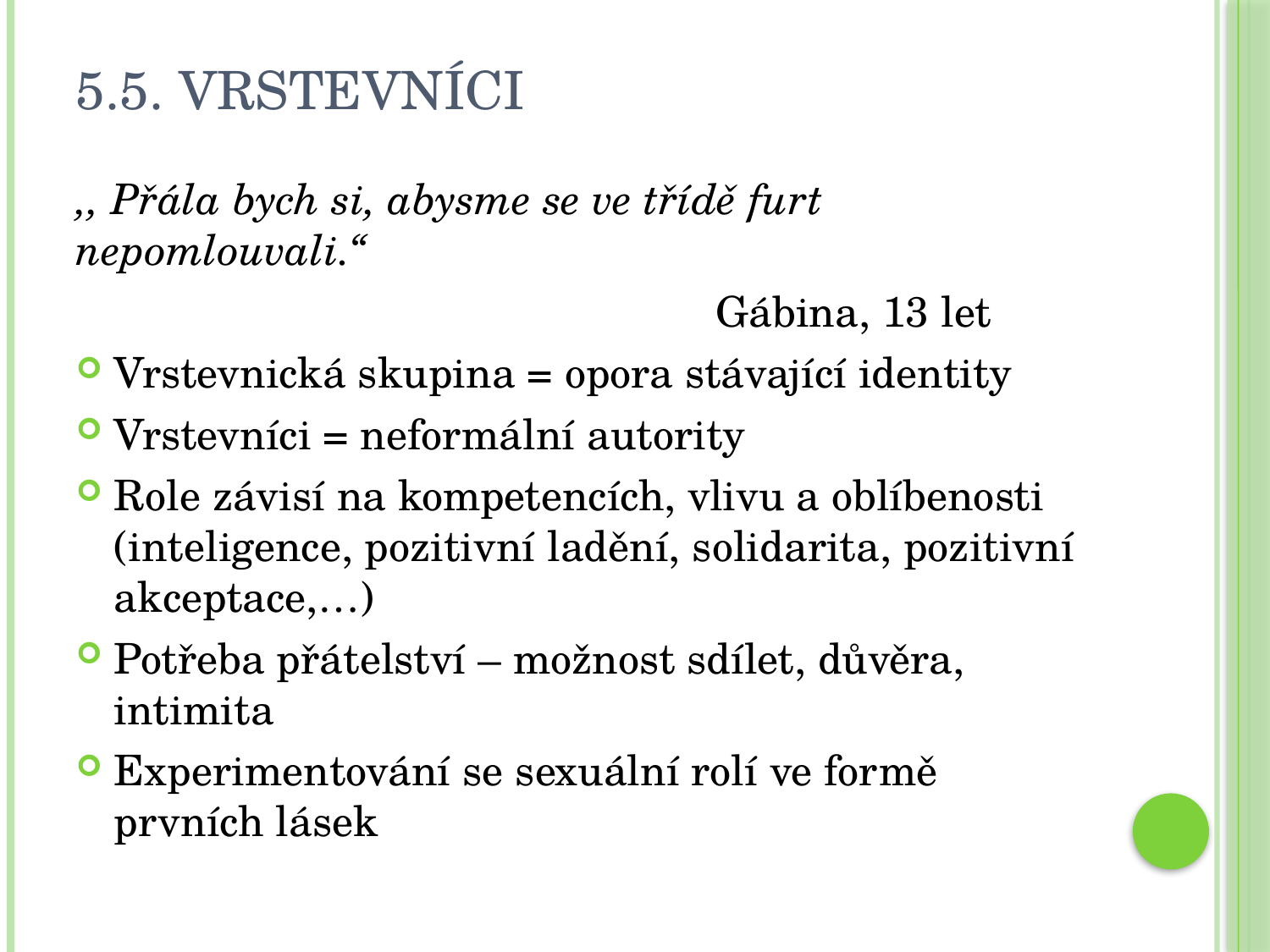

# 5.5. Vrstevníci
,, Přála bych si, abysme se ve třídě furt nepomlouvali.“
                                                      Gábina, 13 let
Vrstevnická skupina = opora stávající identity
Vrstevníci = neformální autority
Role závisí na kompetencích, vlivu a oblíbenosti (inteligence, pozitivní ladění, solidarita, pozitivní akceptace,…)
Potřeba přátelství – možnost sdílet, důvěra, intimita
Experimentování se sexuální rolí ve formě prvních lásek